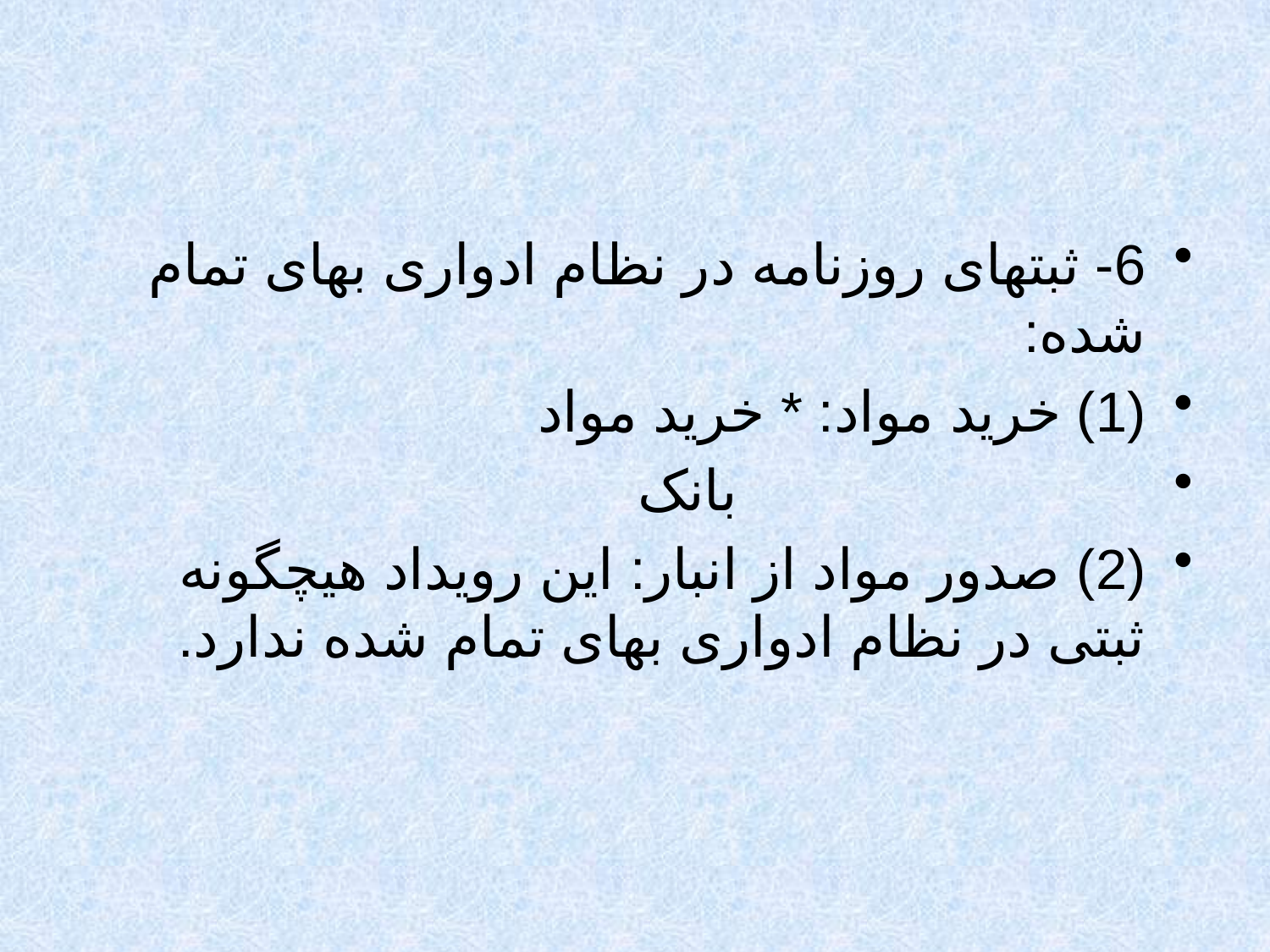

6- ثبتهای روزنامه در نظام ادواری بهای تمام شده:
(1) خرید مواد: 	* خرید مواد
				بانک
(2) صدور مواد از انبار: این رویداد هیچگونه ثبتی در نظام ادواری بهای تمام شده ندارد.